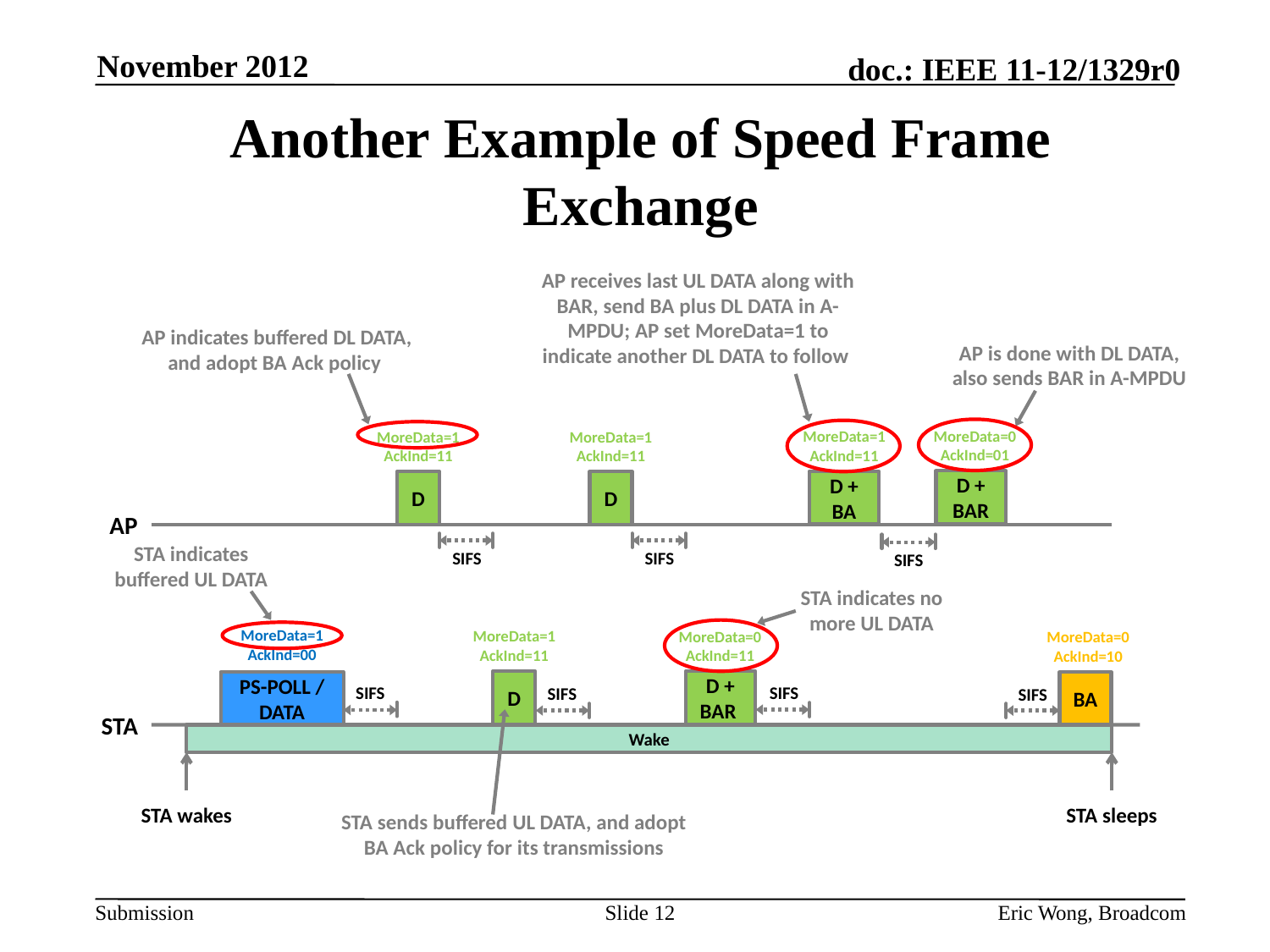

November 2012
# Another Example of Speed Frame Exchange
AP receives last UL DATA along with BAR, send BA plus DL DATA in A-MPDU; AP set MoreData=1 to indicate another DL DATA to follow
MoreData=0
AckInd=01
MoreData=1
AckInd=11
AP
D
PS-POLL /
DATA
STA
Wake
SIFS
MoreData=1
AckInd=00
MoreData=0
AckInd=10
SIFS
STA wakes
STA indicates buffered UL DATA
MoreData=1
AckInd=11
D
SIFS
SIFS
SIFS
AP indicates buffered DL DATA, and adopt BA Ack policy

AP is done with DL DATA, also sends BAR in A-MPDU
MoreData=1
AckInd=11

D + BAR
D
STA indicates no more UL DATA
MoreData=1
AckInd=11

MoreData=0
AckInd=11

D + BAR
BA
SIFS
SIFS
STA sleeps
D + BA
STA sends buffered UL DATA, and adopt BA Ack policy for its transmissions

Slide 12
Eric Wong, Broadcom